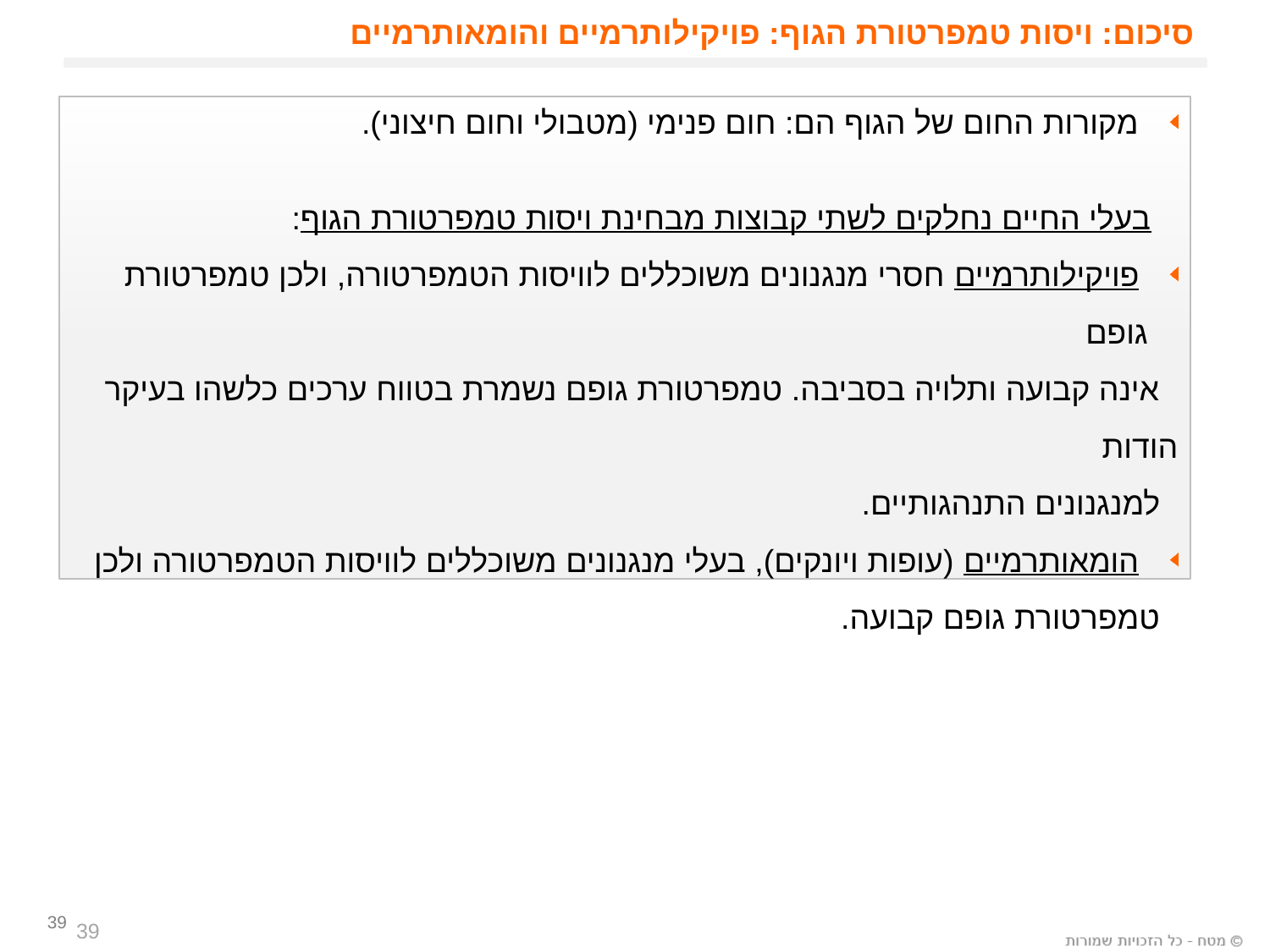

סיכום: ויסות טמפרטורת הגוף: פויקילותרמיים והומאותרמיים

 מקורות החום של הגוף הם: חום פנימי (מטבולי וחום חיצוני).

   בעלי החיים נחלקים לשתי קבוצות מבחינת ויסות טמפרטורת הגוף:
 פויקילותרמיים חסרי מנגנונים משוכללים לוויסות הטמפרטורה, ולכן טמפרטורת גופם
  אינה קבועה ותלויה בסביבה. טמפרטורת גופם נשמרת בטווח ערכים כלשהו בעיקר הודות
  למנגנונים התנהגותיים.
 הומאותרמיים (עופות ויונקים), בעלי מנגנונים משוכללים לוויסות הטמפרטורה ולכן
  טמפרטורת גופם קבועה.

39
39